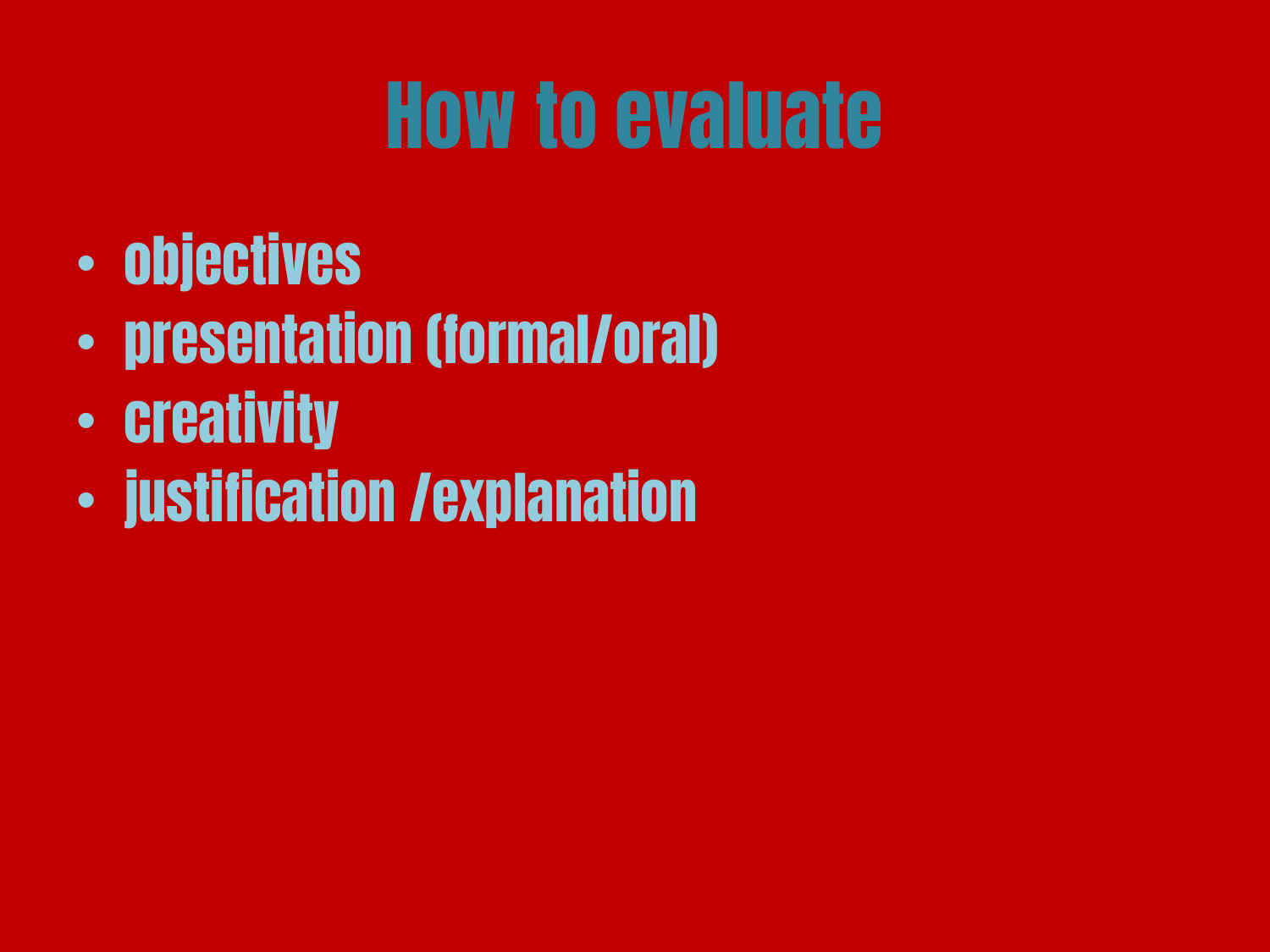

# How to evaluate
objectives
presentation (formal/oral)
creativity
justification /explanation